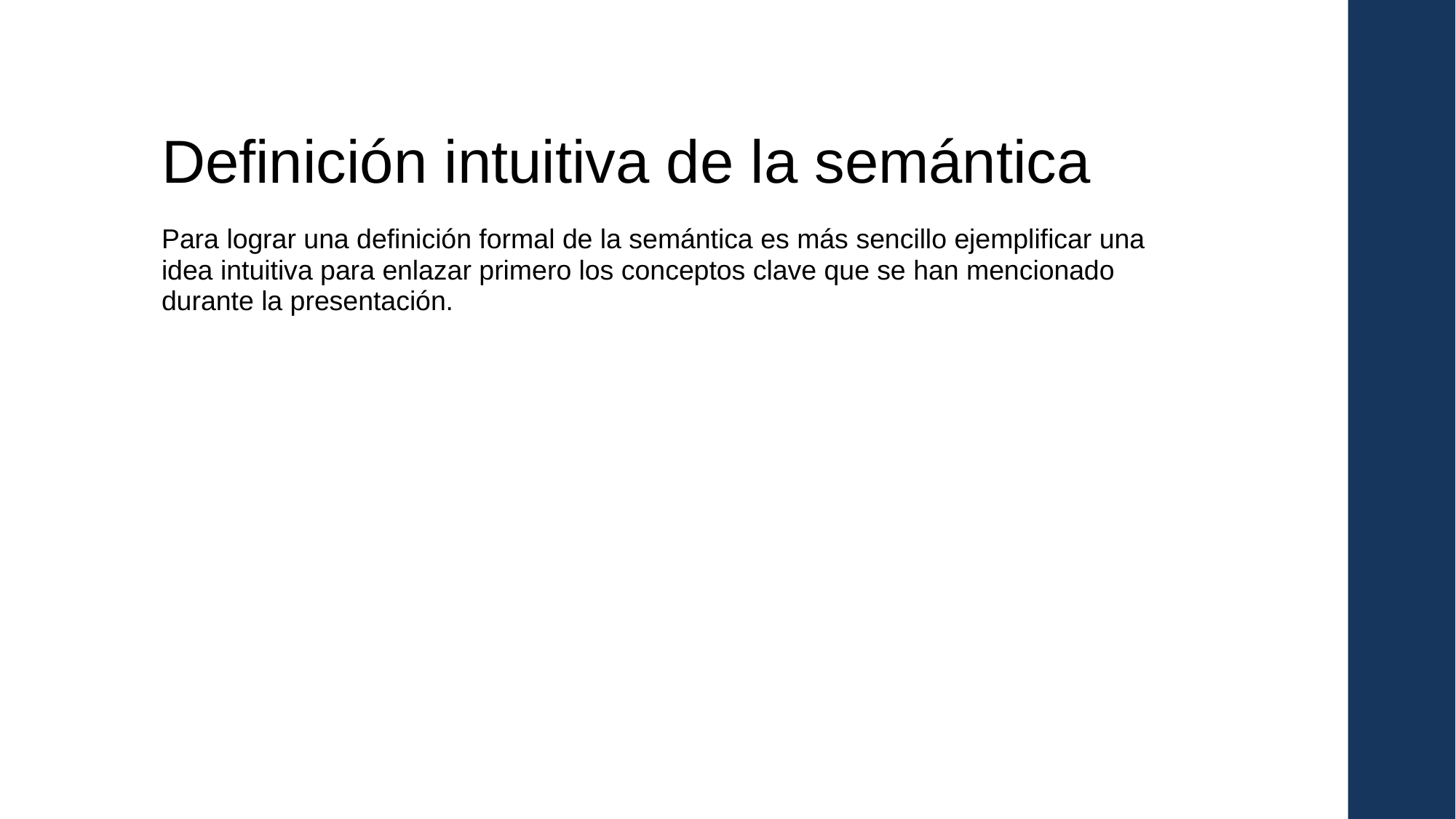

Definición intuitiva de la semántica
Para lograr una definición formal de la semántica es más sencillo ejemplificar una idea intuitiva para enlazar primero los conceptos clave que se han mencionado durante la presentación.